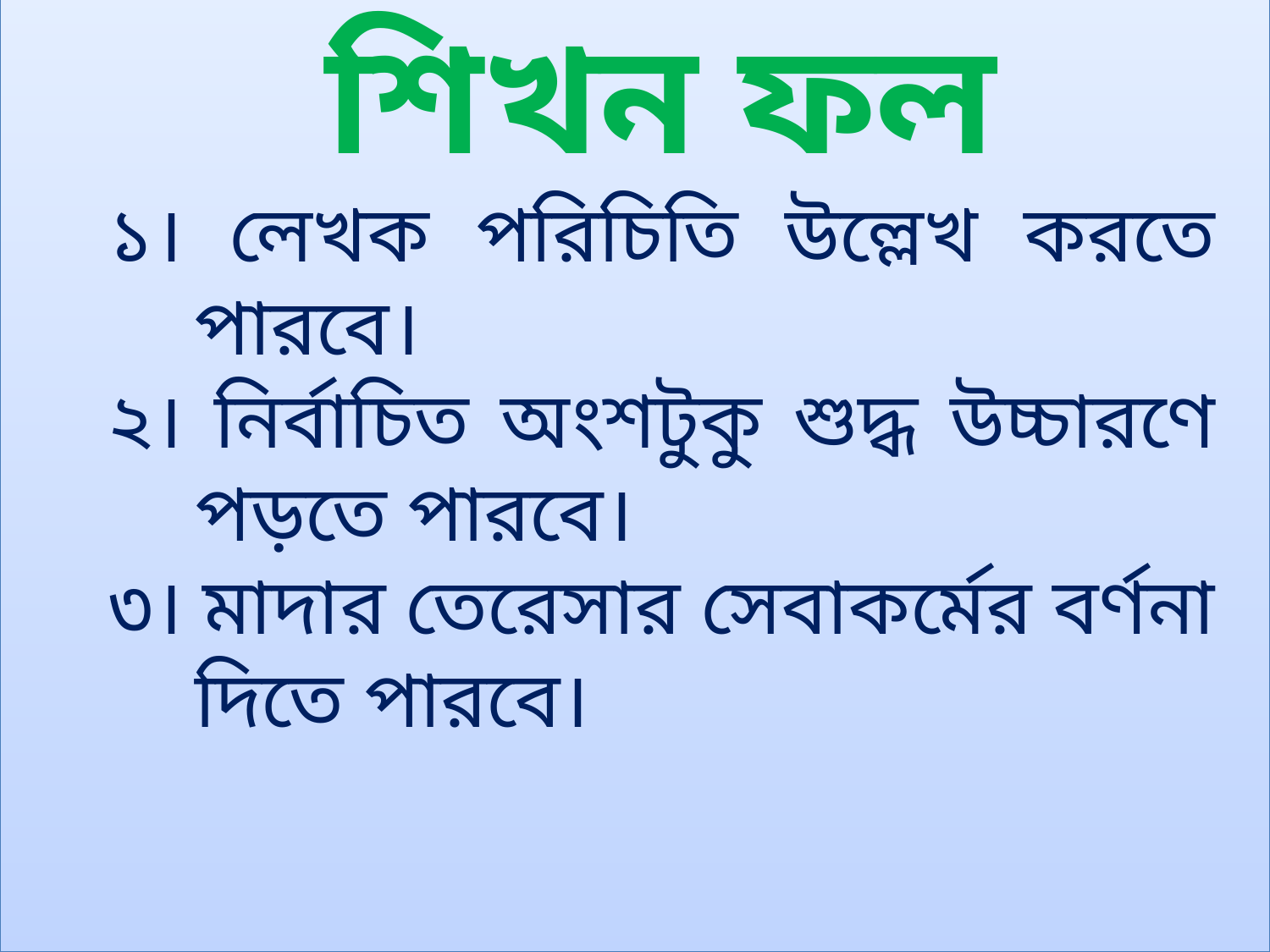

শিখন ফল
১। লেখক পরিচিতি উল্লেখ করতে পারবে।
২। নির্বাচিত অংশটুকু শুদ্ধ উচ্চারণে পড়তে পারবে।
৩। মাদার তেরেসার সেবাকর্মের বর্ণনা দিতে পারবে।